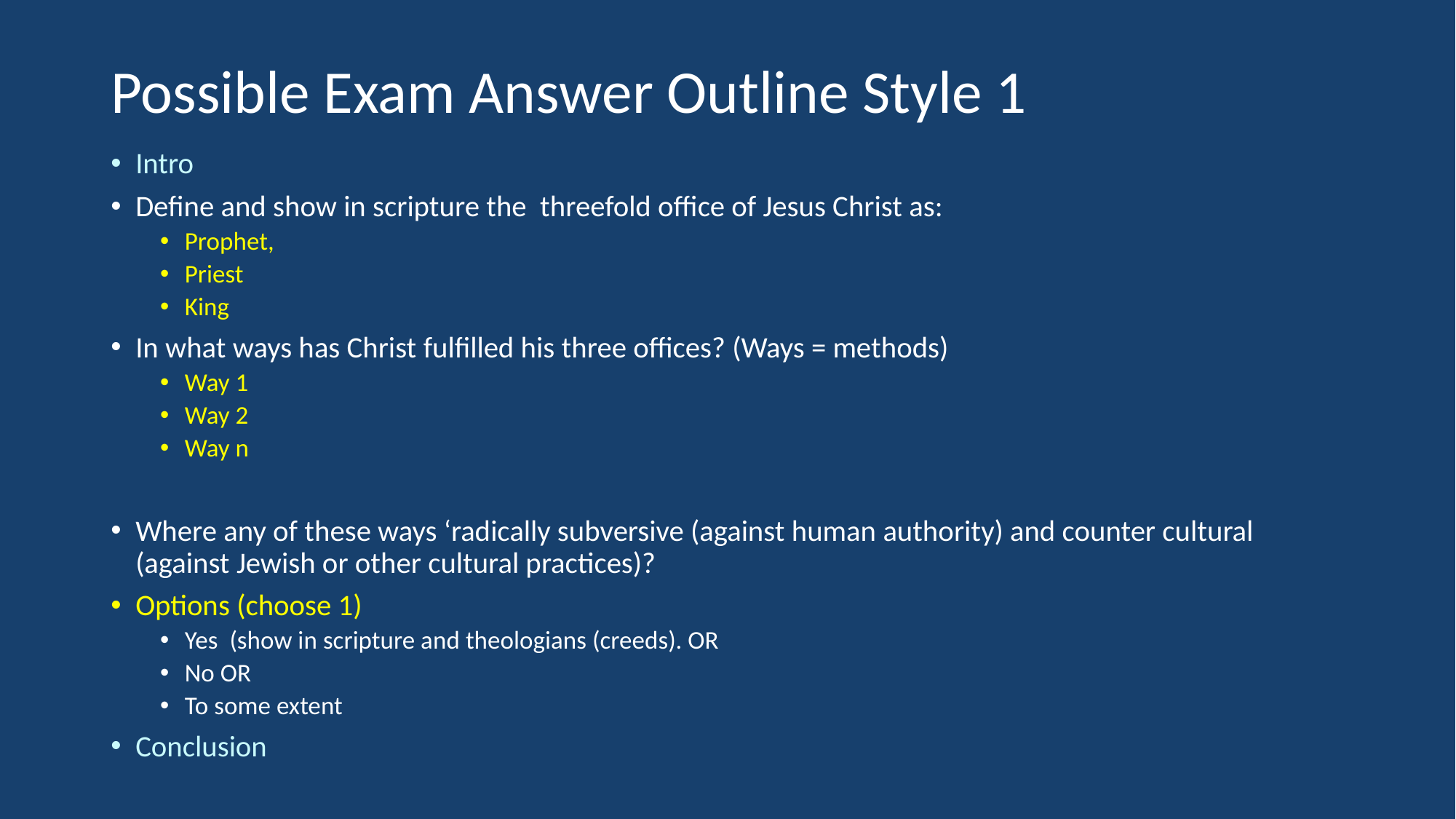

# Possible Exam Answer Outline Style 1
Intro
Define and show in scripture the  threefold office of Jesus Christ as:
Prophet,
Priest
King
In what ways has Christ fulfilled his three offices? (Ways = methods)
Way 1
Way 2
Way n

Where any of these ways ‘radically subversive (against human authority) and counter cultural (against Jewish or other cultural practices)?
Options (choose 1)
Yes  (show in scripture and theologians (creeds). OR
No OR
To some extent
Conclusion